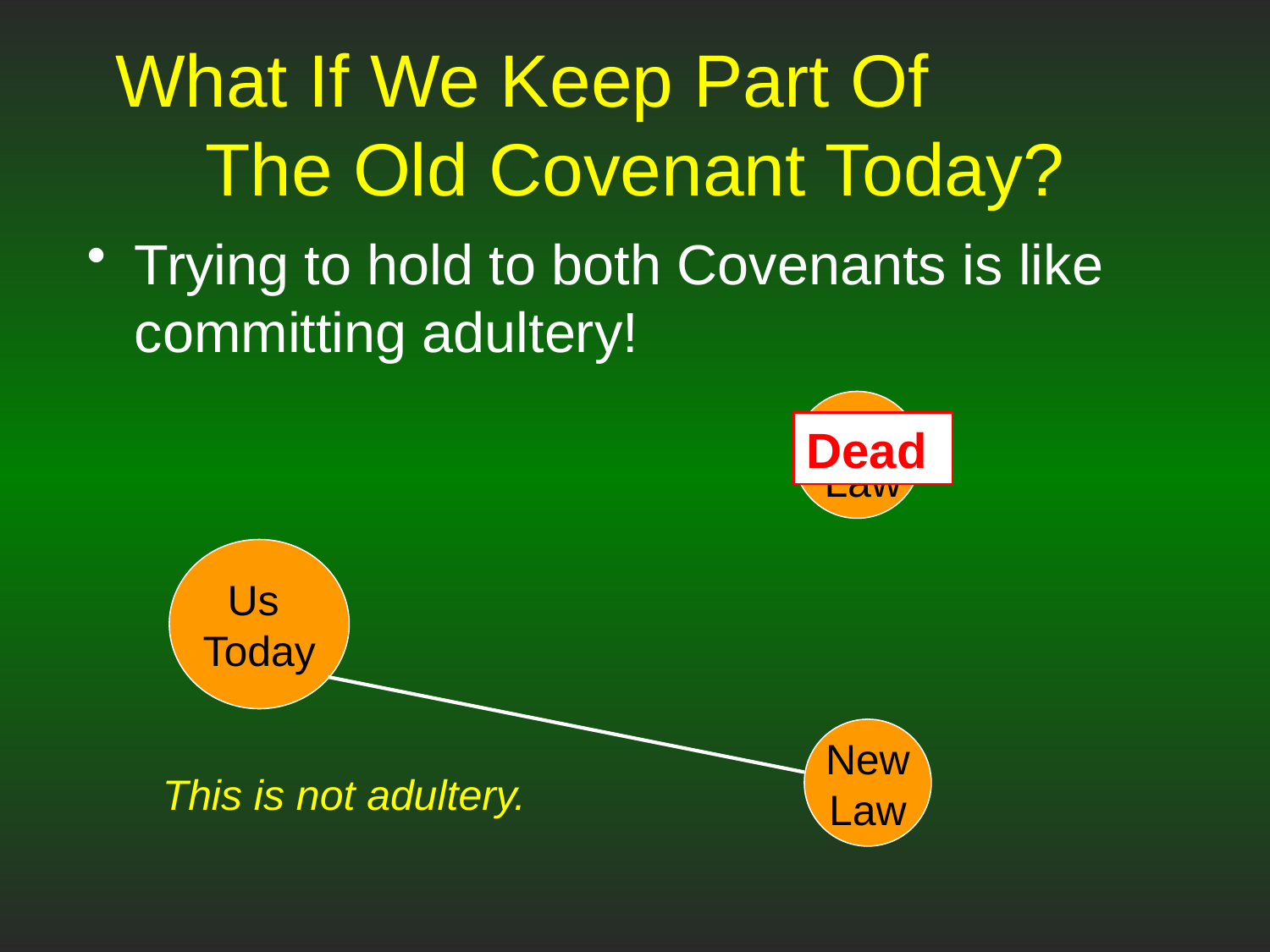

# What If We Keep Part Of            The Old Covenant Today?
Trying to hold to both Covenants is like committing adultery!
Old
 Law
Dead
Us
Today

 New
Law
This is not adultery.